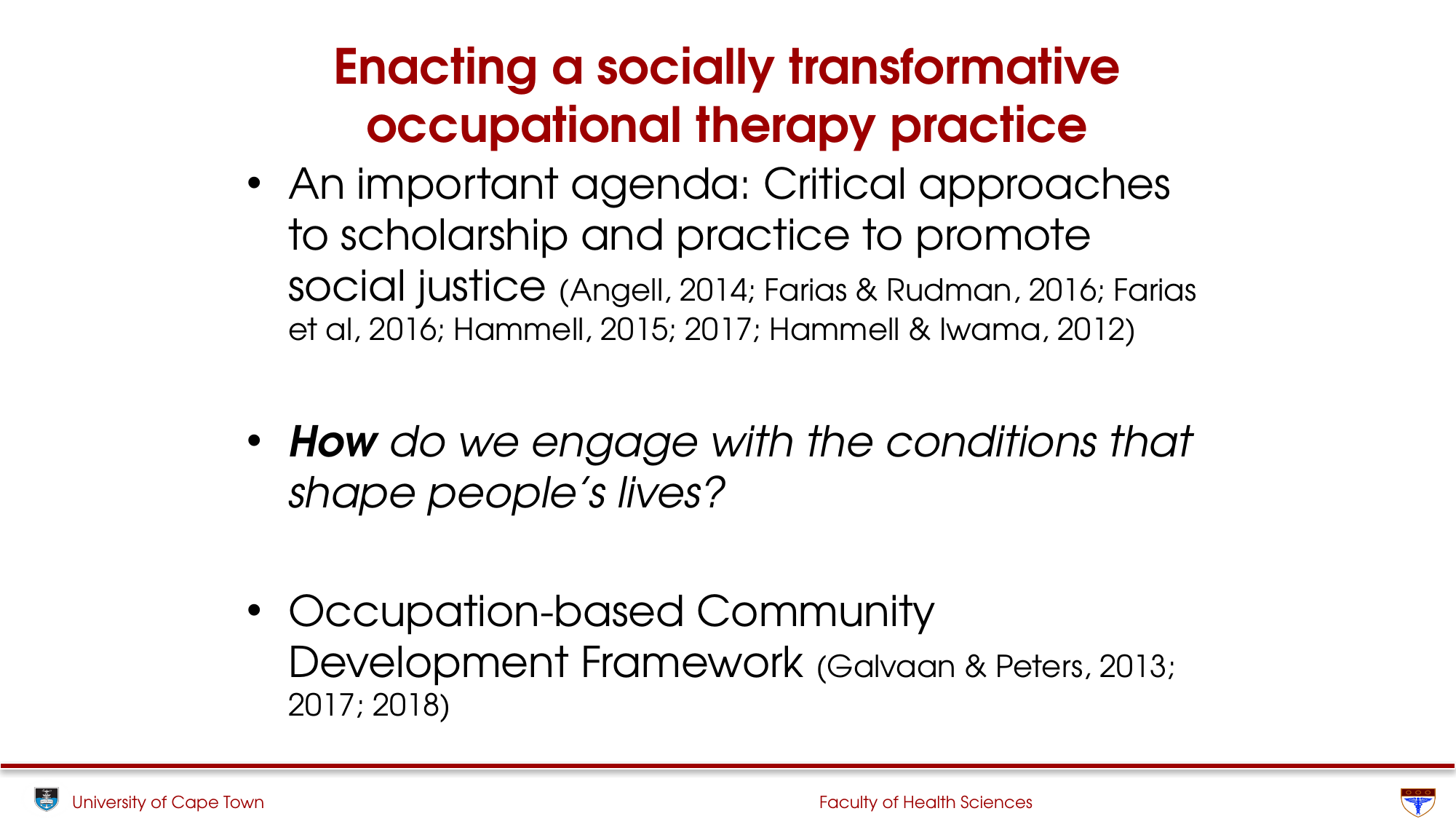

# Enacting a socially transformative occupational therapy practice
An important agenda: Critical approaches to scholarship and practice to promote social justice (Angell, 2014; Farias & Rudman, 2016; Farias et al, 2016; Hammell, 2015; 2017; Hammell & Iwama, 2012)

How do we engage with the conditions that shape people’s lives?

Occupation-based Community Development Framework (Galvaan & Peters, 2013; 2017; 2018)